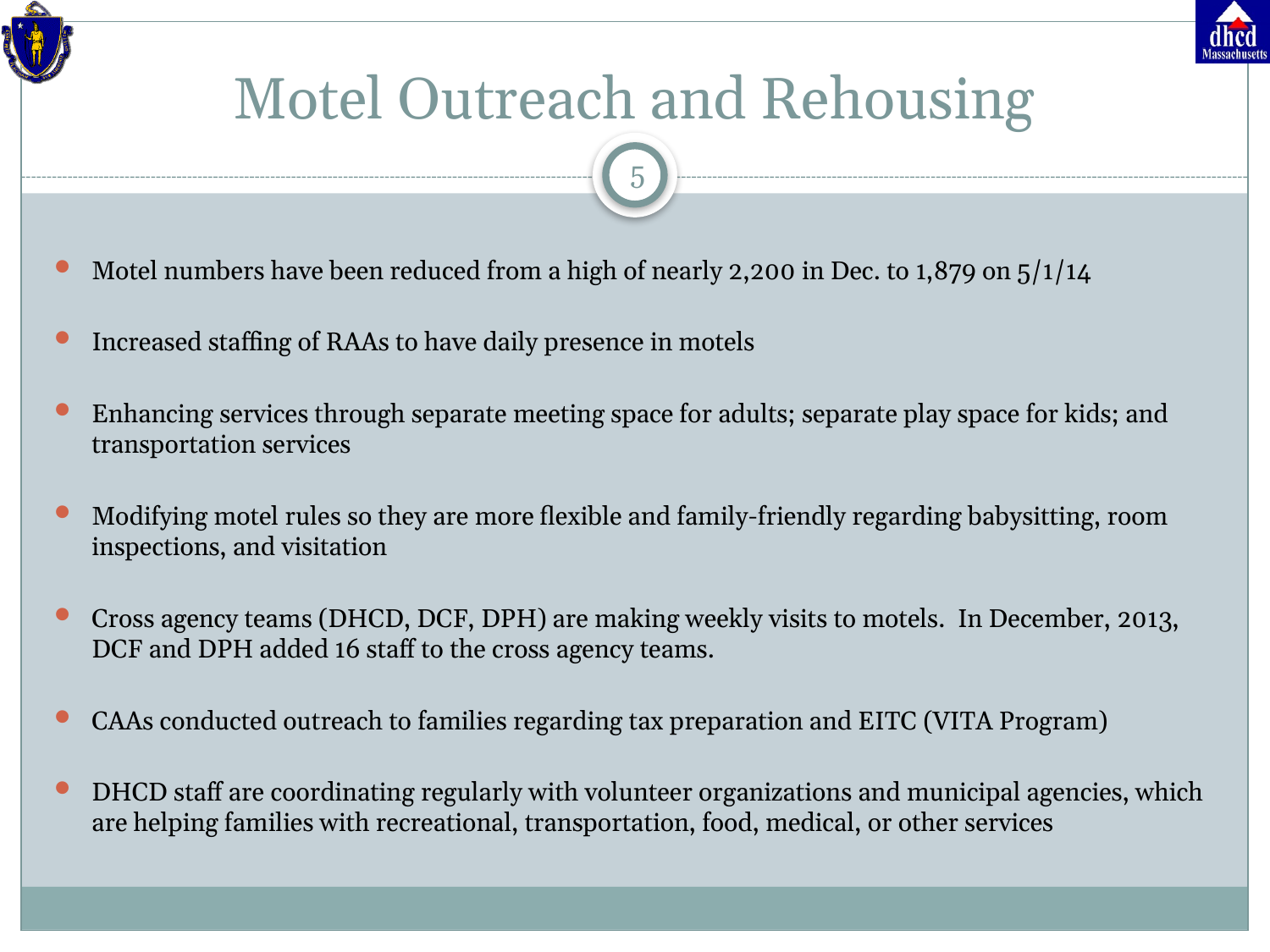

# Motel Outreach and Rehousing
5

Motel numbers have been reduced from a high of nearly 2,200 in Dec. to 1,879 on 5/1/14

Increased staffing of RAAs to have daily presence in motels

Enhancing services through separate meeting space for adults; separate play space for kids; and transportation services

Modifying motel rules so they are more flexible and family-friendly regarding babysitting, room inspections, and visitation

Cross agency teams (DHCD, DCF, DPH) are making weekly visits to motels.  In December, 2013, DCF and DPH added 16 staff to the cross agency teams.

CAAs conducted outreach to families regarding tax preparation and EITC (VITA Program)

DHCD staff are coordinating regularly with volunteer organizations and municipal agencies, which are helping families with recreational, transportation, food, medical, or other services